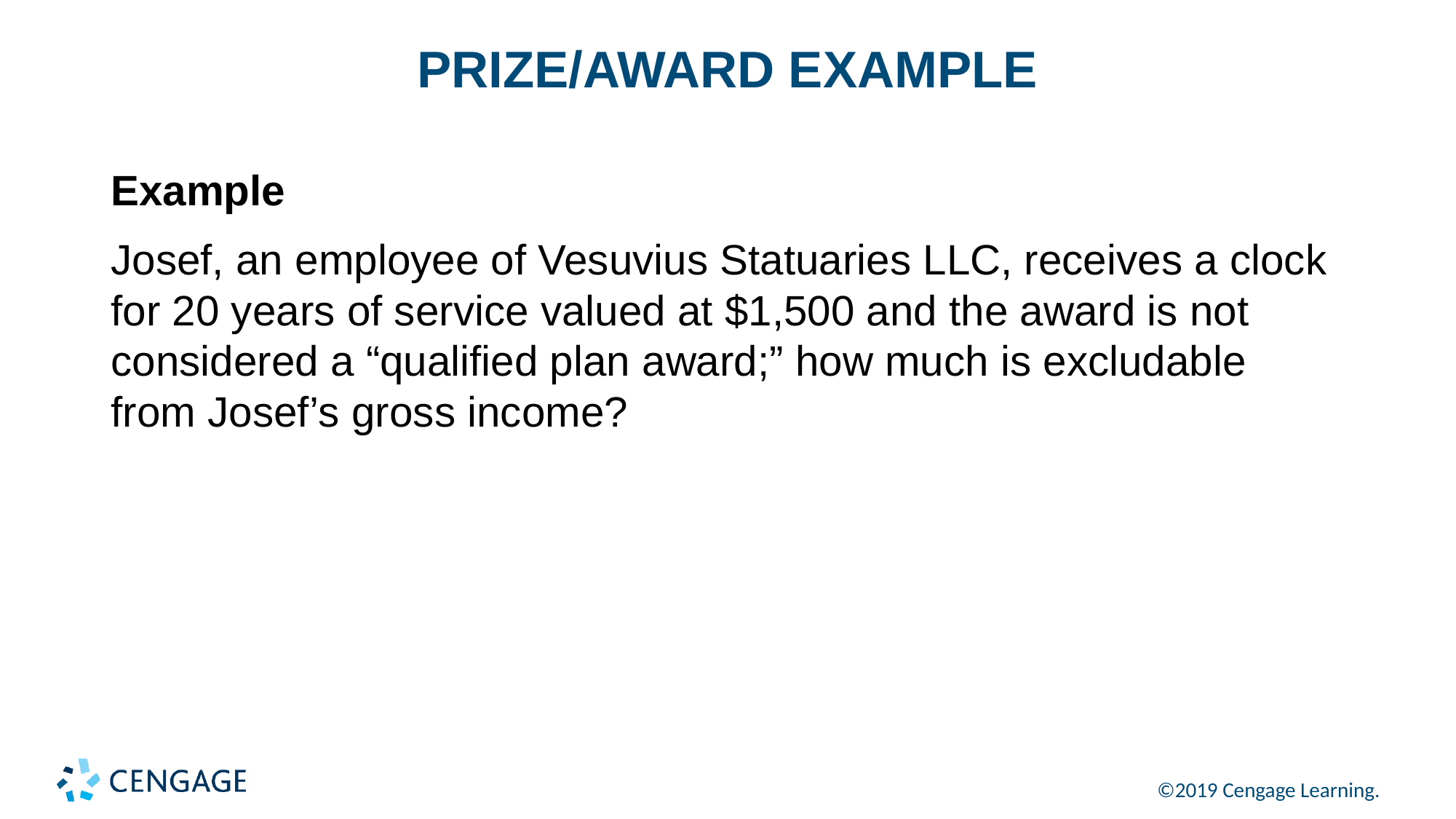

# PRIZE/AWARD EXAMPLE
Example
Josef, an employee of Vesuvius Statuaries LLC, receives a clock for 20 years of service valued at $1,500 and the award is not considered a “qualified plan award;” how much is excludable from Josef’s gross income?